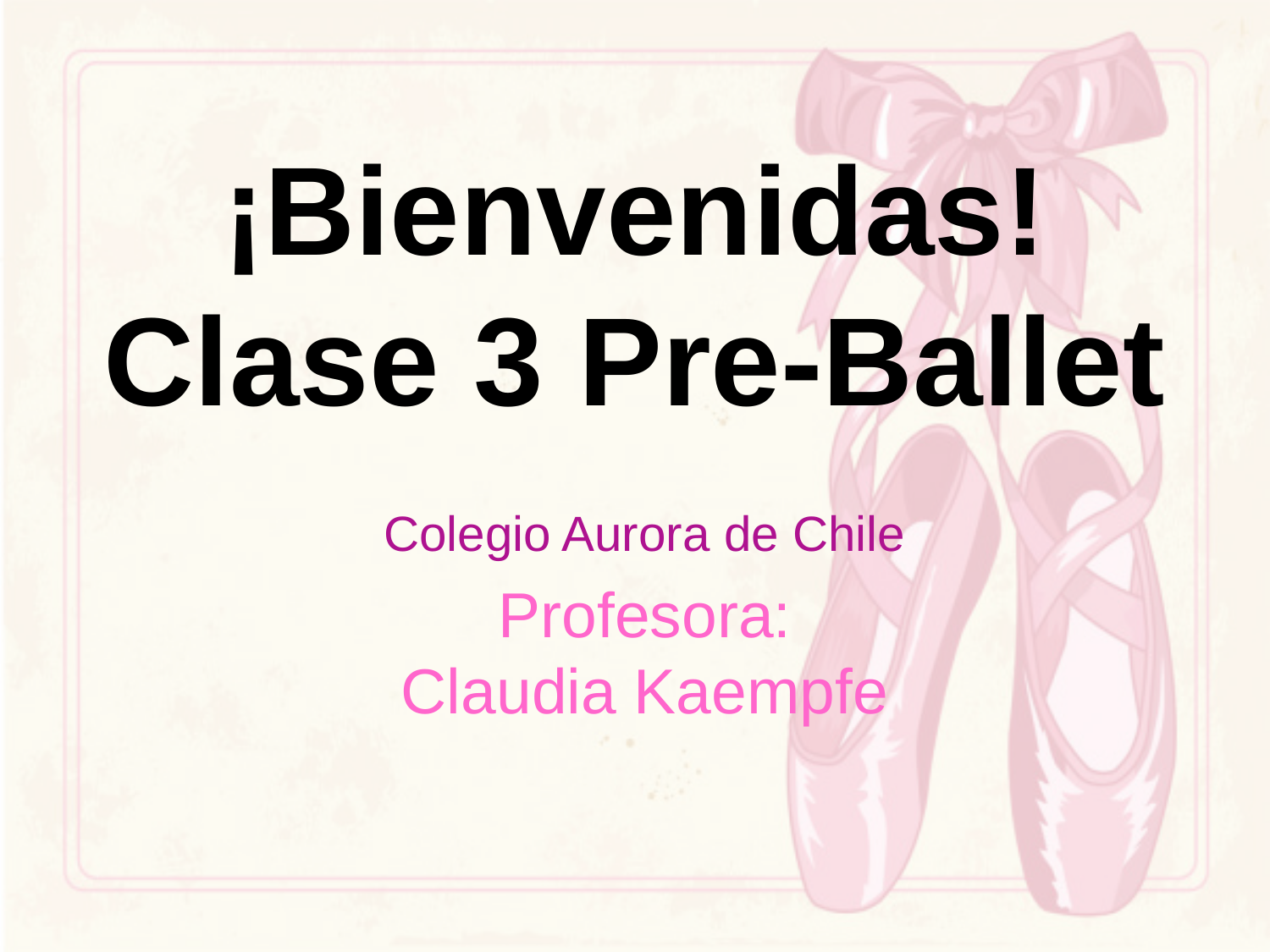

# ¡Bienvenidas! Clase 3 Pre-Ballet
Colegio Aurora de Chile
Profesora:
Claudia Kaempfe